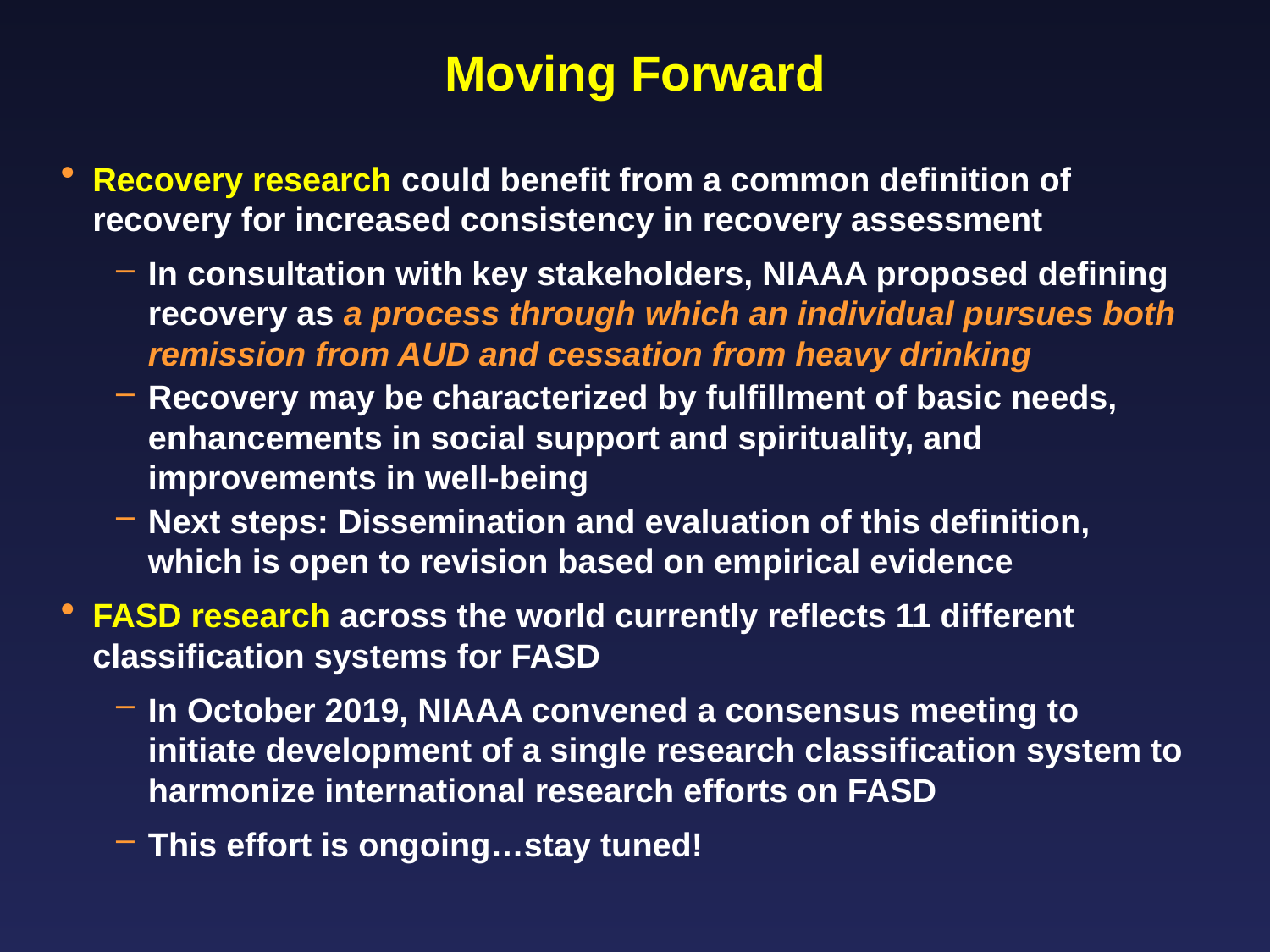

# Moving Forward
Recovery research could benefit from a common definition of recovery for increased consistency in recovery assessment
In consultation with key stakeholders, NIAAA proposed defining recovery as a process through which an individual pursues both remission from AUD and cessation from heavy drinking
Recovery may be characterized by fulfillment of basic needs, enhancements in social support and spirituality, and improvements in well-being
Next steps: Dissemination and evaluation of this definition, which is open to revision based on empirical evidence
FASD research across the world currently reflects 11 different classification systems for FASD
In October 2019, NIAAA convened a consensus meeting to initiate development of a single research classification system to harmonize international research efforts on FASD
This effort is ongoing…stay tuned!